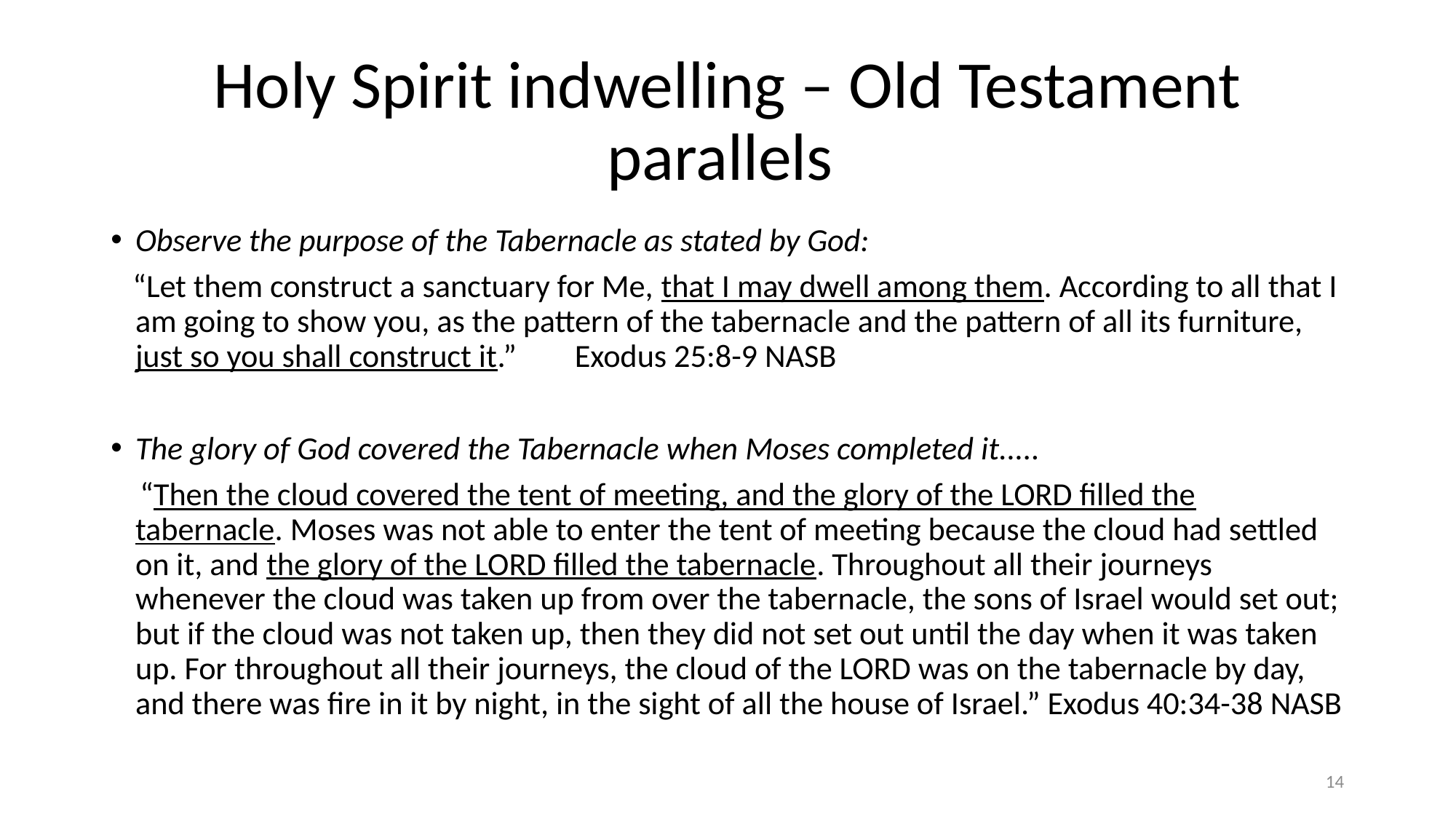

# Holy Spirit indwelling – Old Testament parallels
Observe the purpose of the Tabernacle as stated by God:
   “Let them construct a sanctuary for Me, that I may dwell among them. According to all that I am going to show you, as the pattern of the tabernacle and the pattern of all its furniture, just so you shall construct it.”        Exodus 25:8-9 NASB

The glory of God covered the Tabernacle when Moses completed it.....
    “Then the cloud covered the tent of meeting, and the glory of the LORD filled the tabernacle. Moses was not able to enter the tent of meeting because the cloud had settled on it, and the glory of the LORD filled the tabernacle. Throughout all their journeys whenever the cloud was taken up from over the tabernacle, the sons of Israel would set out; but if the cloud was not taken up, then they did not set out until the day when it was taken up. For throughout all their journeys, the cloud of the LORD was on the tabernacle by day, and there was fire in it by night, in the sight of all the house of Israel.” Exodus 40:34-38 NASB

14